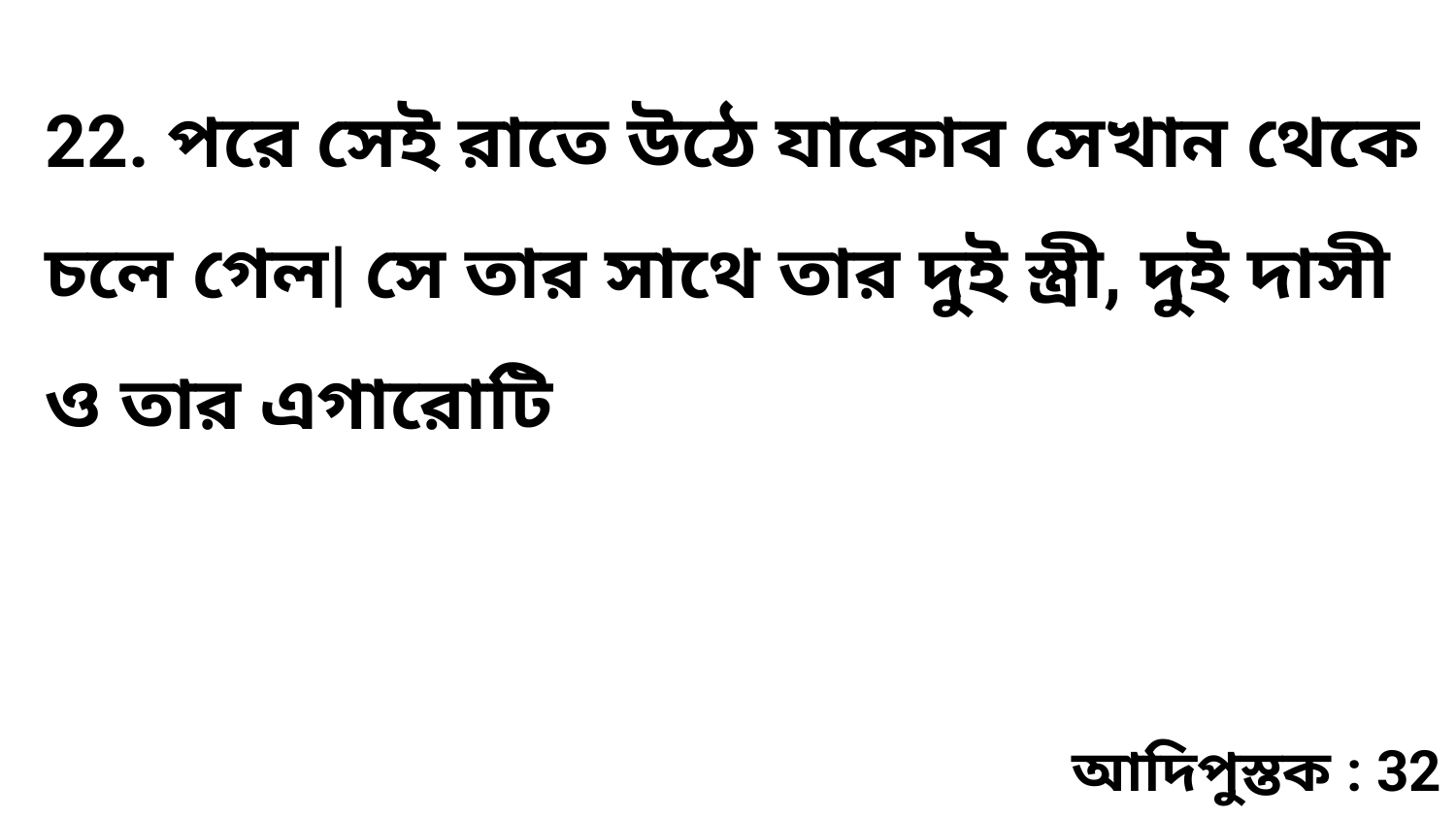

22. পরে সেই রাতে উঠে যাকোব সেখান থেকে চলে গেল| সে তার সাথে তার দুই স্ত্রী, দুই দাসী ও তার এগারোটি
আদিপুস্তক : 32